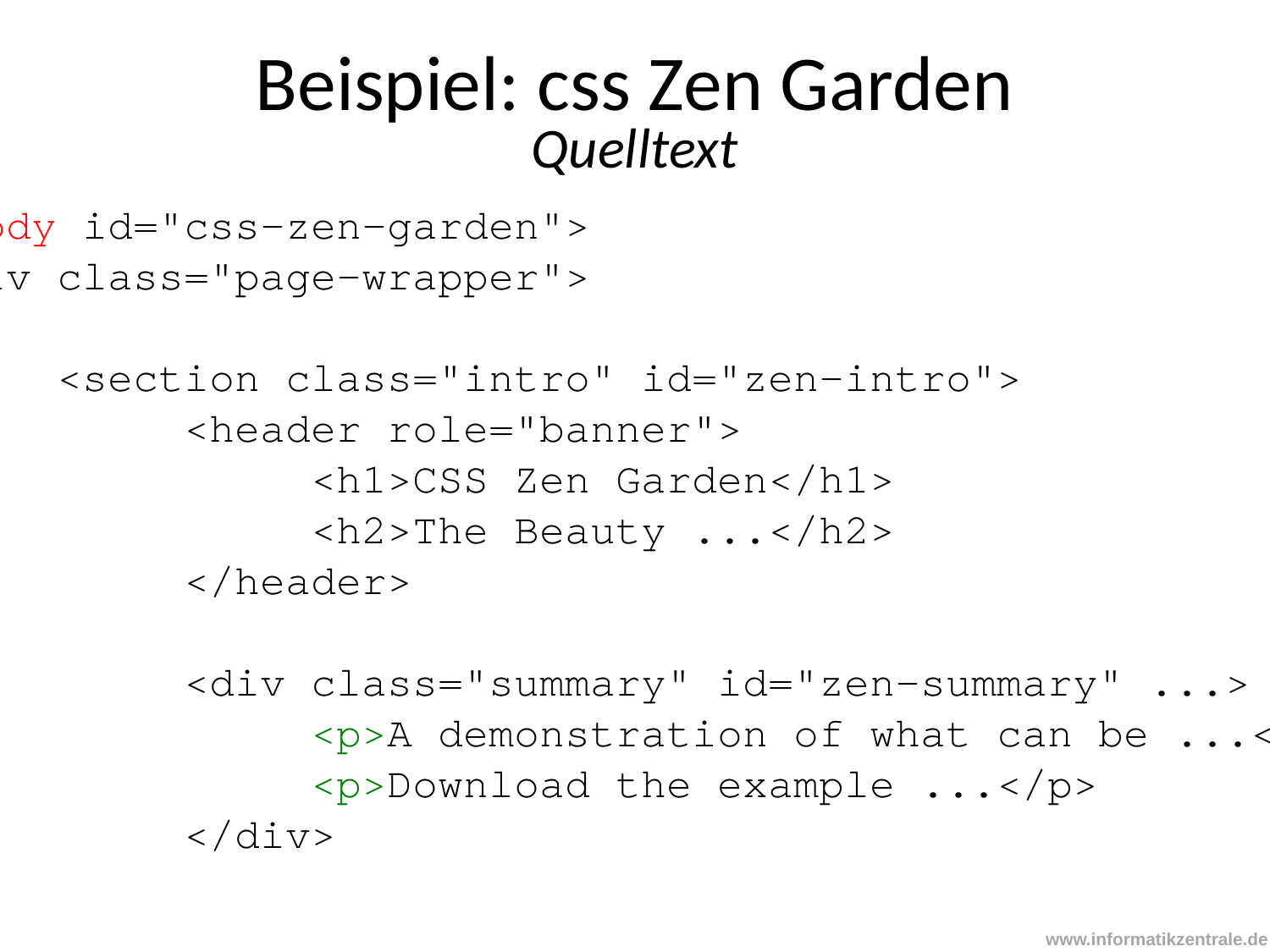

# Beispiel: css Zen Garden
Quelltext
<body id="css-zen-garden">
<div class="page-wrapper">

	<section class="intro" id="zen-intro">
		<header role="banner">
			<h1>CSS Zen Garden</h1>
			<h2>The Beauty ...</h2>
		</header>

		<div class="summary" id="zen-summary" ...>
			<p>A demonstration of what can be ...</p>
			<p>Download the example ...</p>
		</div>